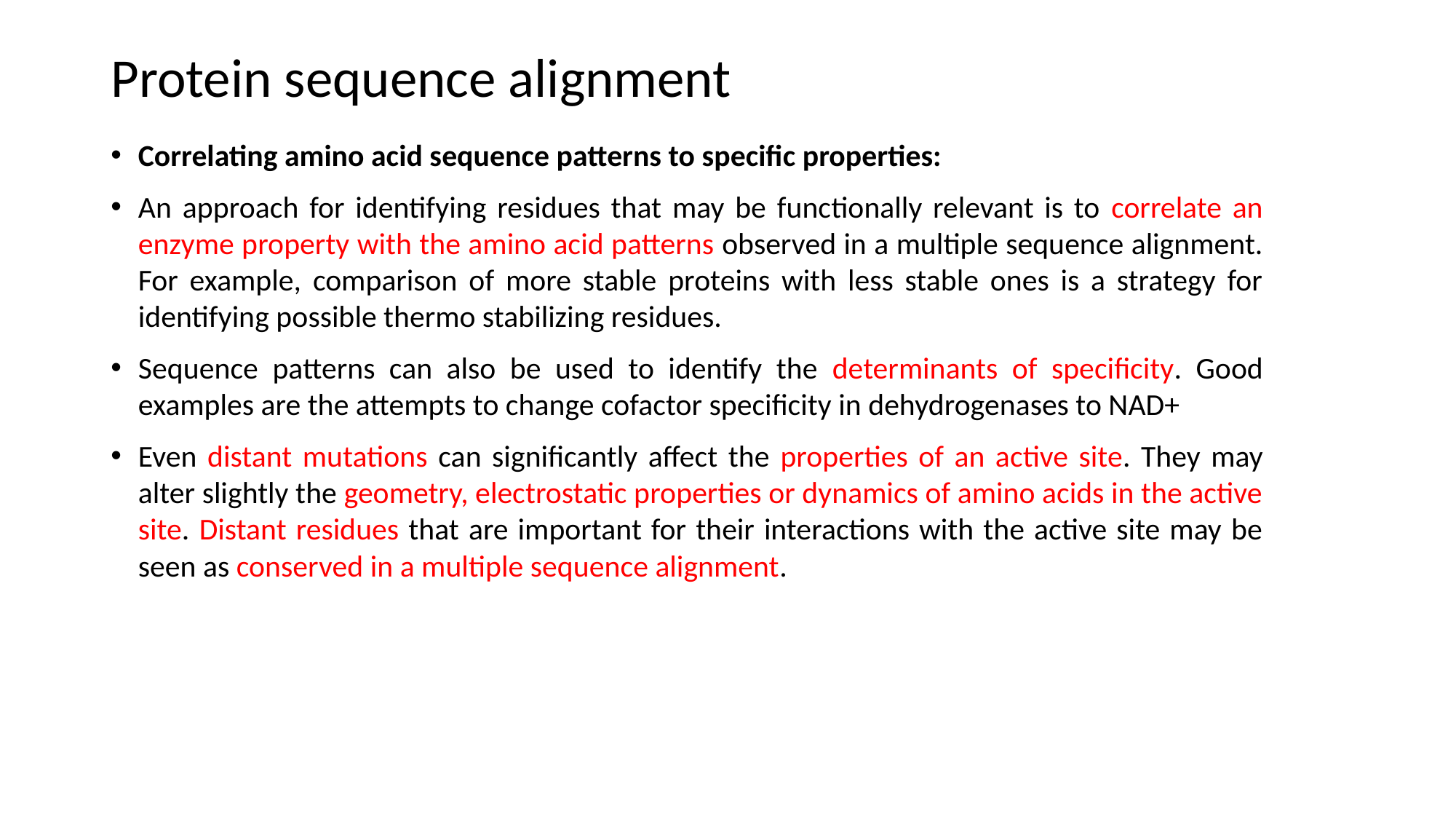

# Protein sequence alignment
Correlating amino acid sequence patterns to specific properties:
An approach for identifying residues that may be functionally relevant is to correlate an enzyme property with the amino acid patterns observed in a multiple sequence alignment. For example, comparison of more stable proteins with less stable ones is a strategy for identifying possible thermo stabilizing residues.
Sequence patterns can also be used to identify the determinants of specificity. Good examples are the attempts to change cofactor specificity in dehydrogenases to NAD+
Even distant mutations can significantly affect the properties of an active site. They may alter slightly the geometry, electrostatic properties or dynamics of amino acids in the active site. Distant residues that are important for their interactions with the active site may be seen as conserved in a multiple sequence alignment.